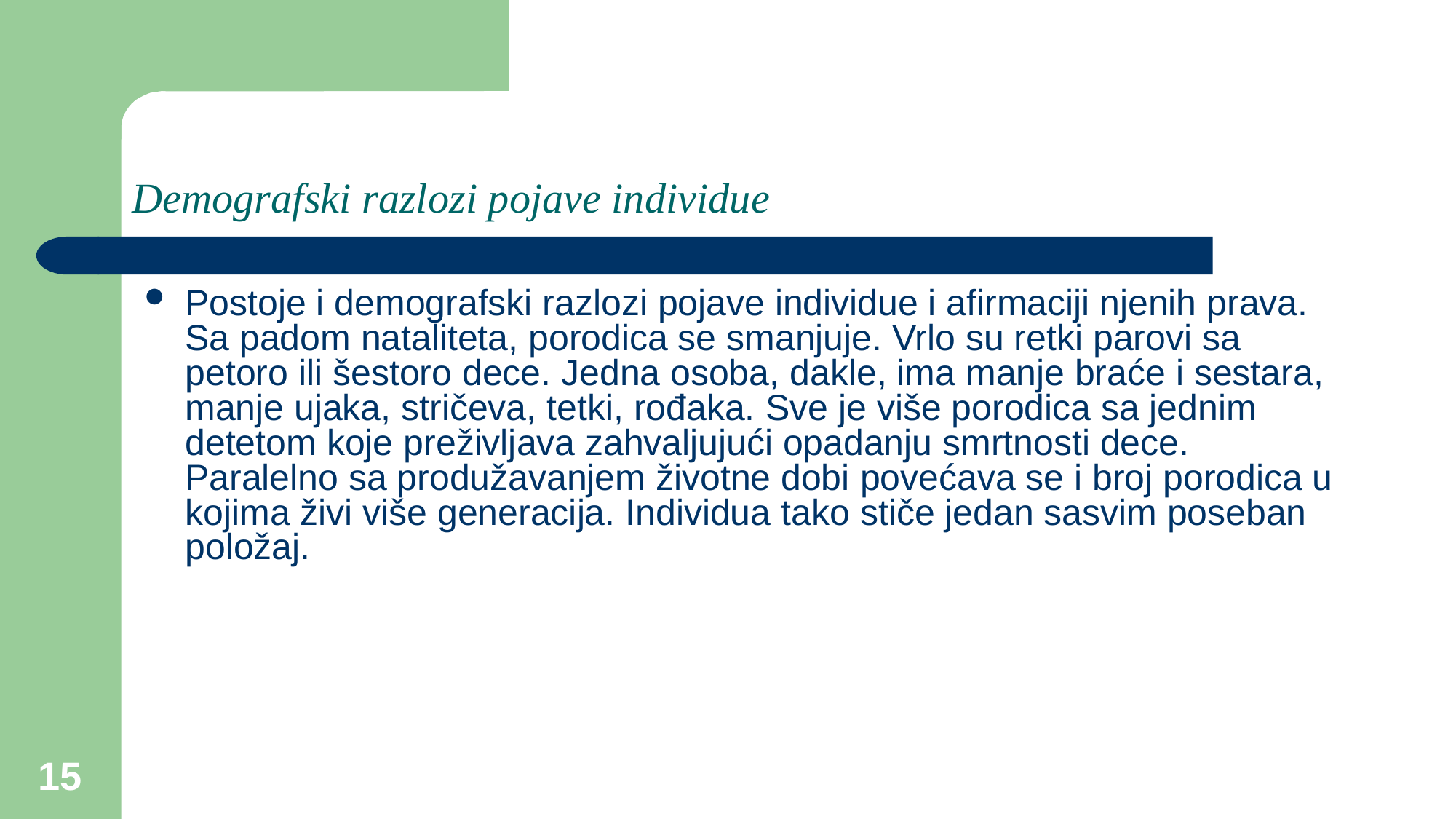

# Demografski razlozi pojave individue
Postoje i demografski razlozi pojave individue i afirmaciji njenih prava. Sa padom nataliteta, porodica se smanjuje. Vrlo su retki parovi sa petoro ili šestoro dece. Jedna osoba, dakle, ima manje braće i sestara, manje ujaka, stričeva, tetki, rođaka. Sve je više porodica sa jednim detetom koje preživljava zahvaljujući opadanju smrtnosti dece. Paralelno sa produžavanjem životne dobi povećava se i broj porodica u kojima živi više generacija. Individua tako stiče jedan sasvim poseban položaj.

15